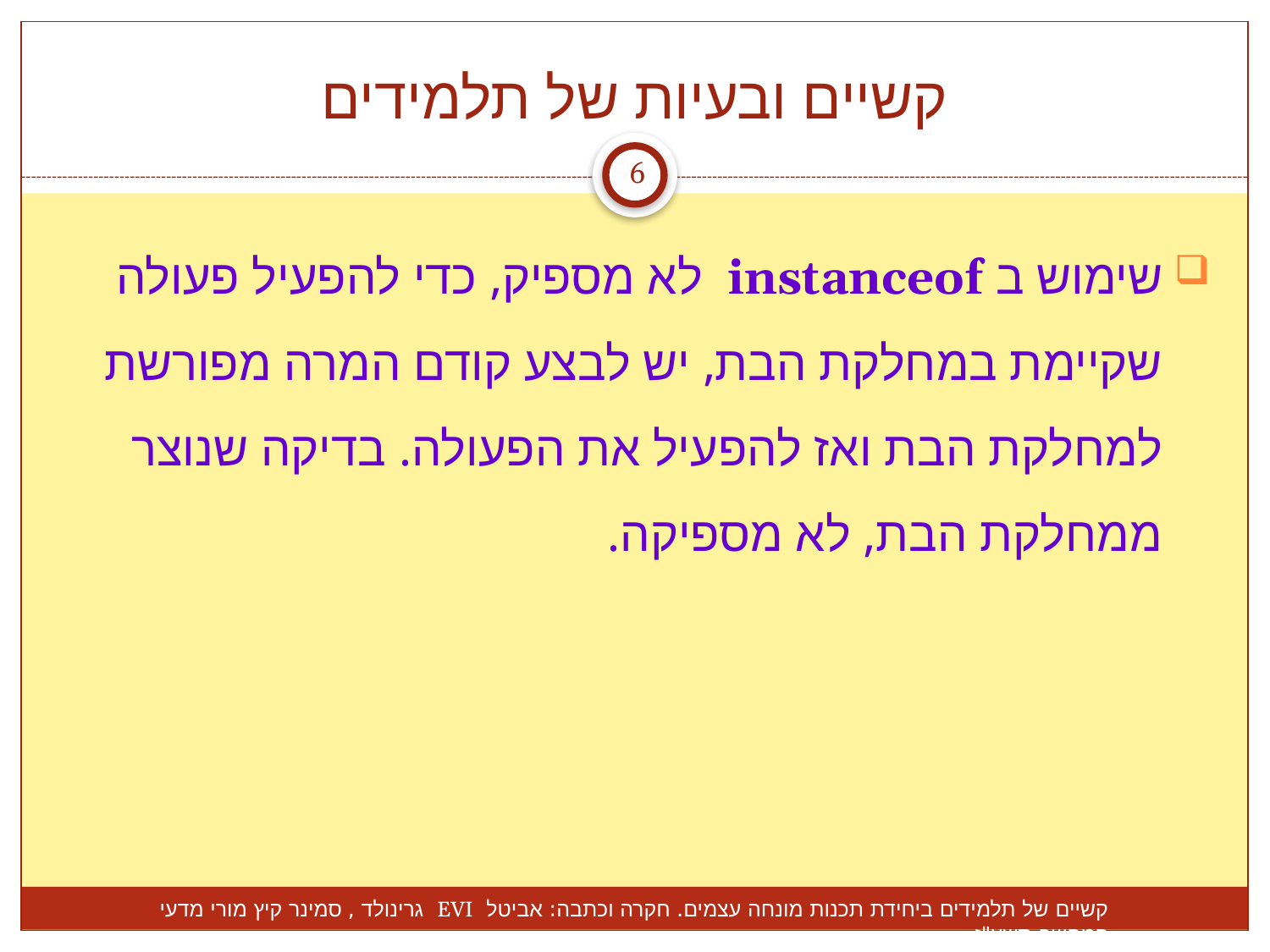

# קשיים ובעיות של תלמידים
6
שימוש ב instanceof  לא מספיק, כדי להפעיל פעולה שקיימת במחלקת הבת, יש לבצע קודם המרה מפורשת למחלקת הבת ואז להפעיל את הפעולה. בדיקה שנוצר ממחלקת הבת, לא מספיקה.

קשיים של תלמידים ביחידת תכנות מונחה עצמים. חקרה וכתבה: אביטל  EVI  גרינולד , סמינר קיץ מורי מדעי המחשב תשע"ז